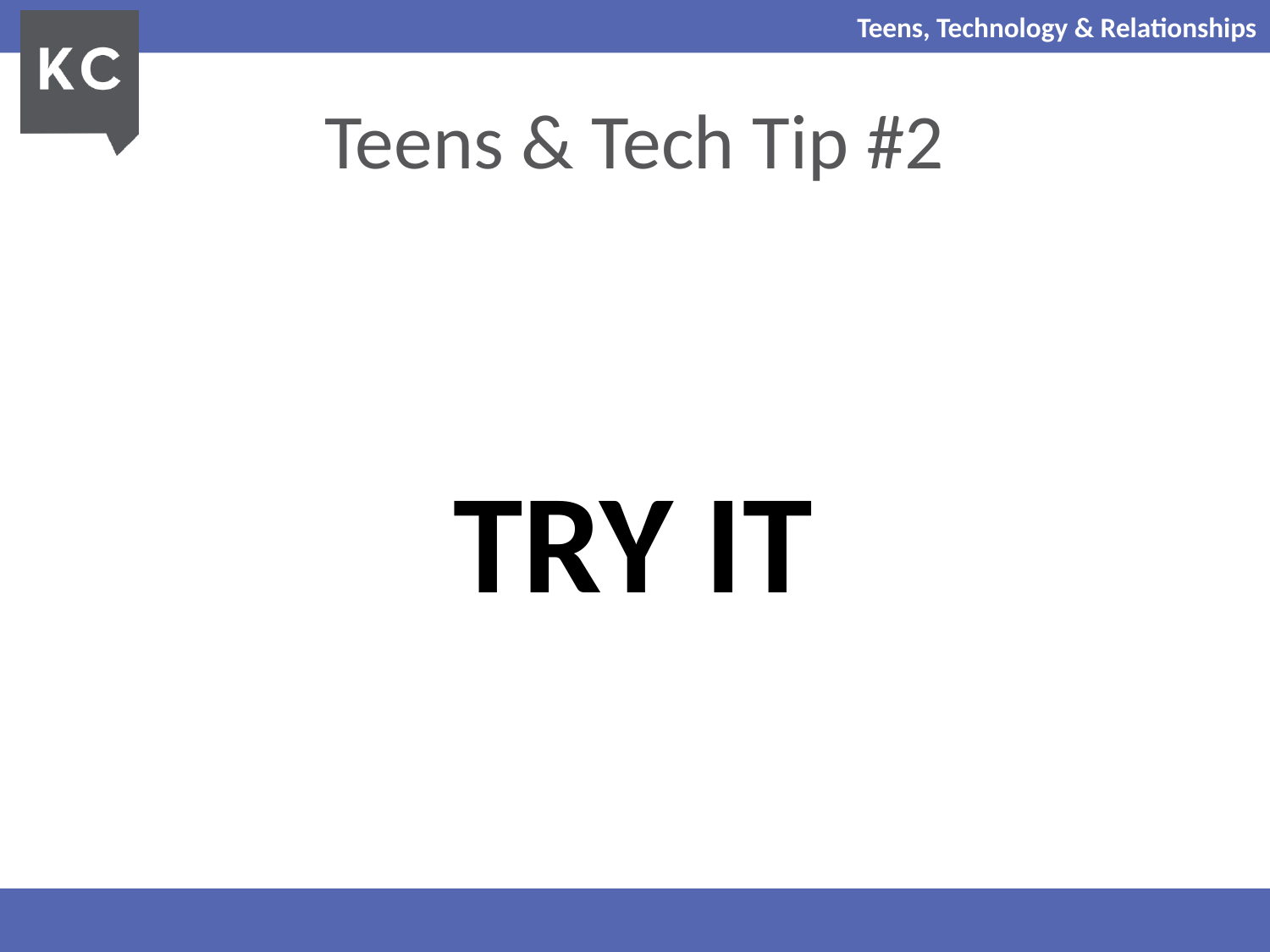

# Teens & Tech Tip #2
TRY IT